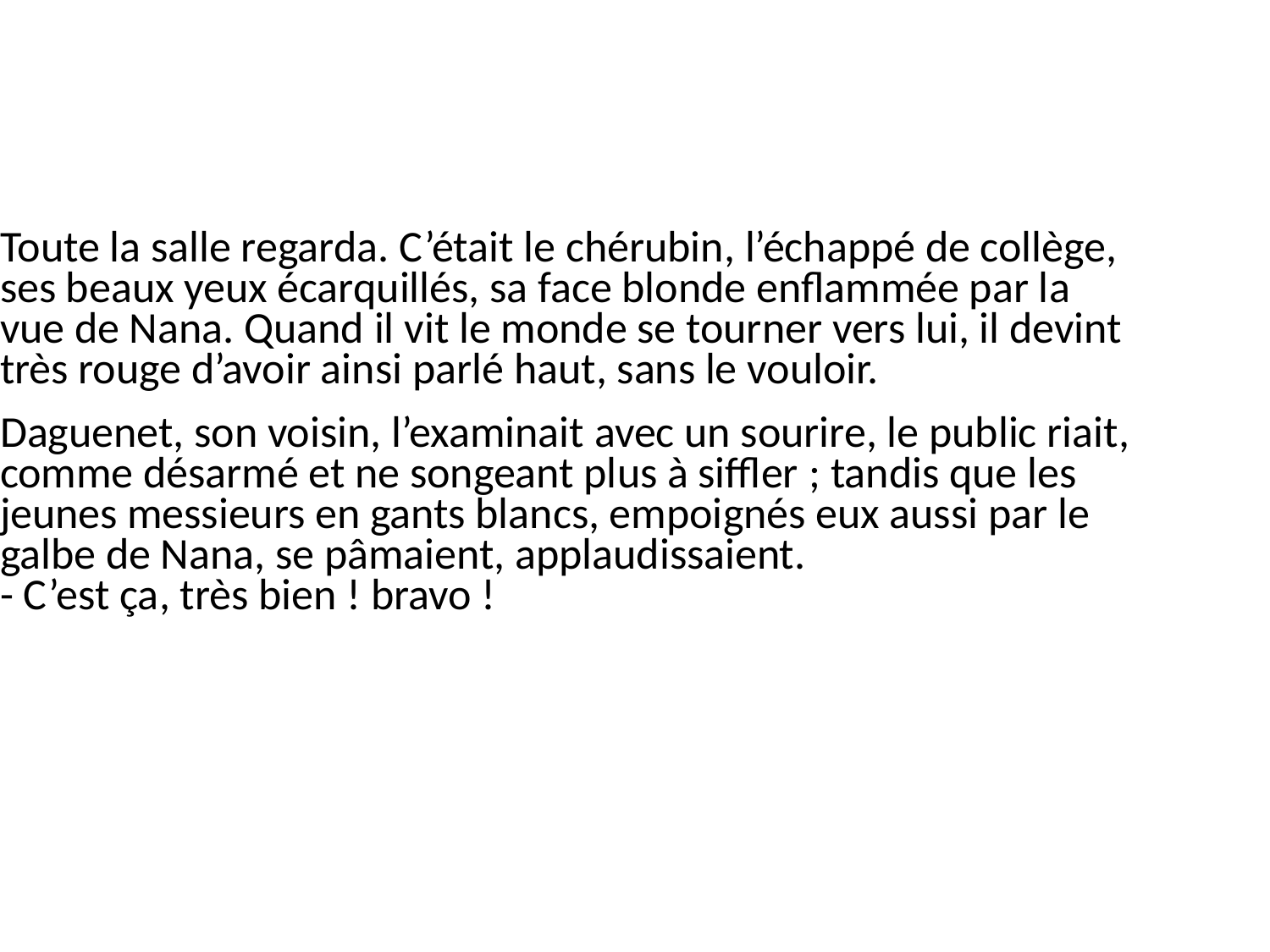

Toute la salle regarda. C’était le chérubin, l’échappé de collège, ses beaux yeux écarquillés, sa face blonde enflammée par la vue de Nana. Quand il vit le monde se tourner vers lui, il devint très rouge d’avoir ainsi parlé haut, sans le vouloir.
Daguenet, son voisin, l’examinait avec un sourire, le public riait, comme désarmé et ne songeant plus à siffler ; tandis que les jeunes messieurs en gants blancs, empoignés eux aussi par le galbe de Nana, se pâmaient, applaudissaient.
- C’est ça, très bien ! bravo !